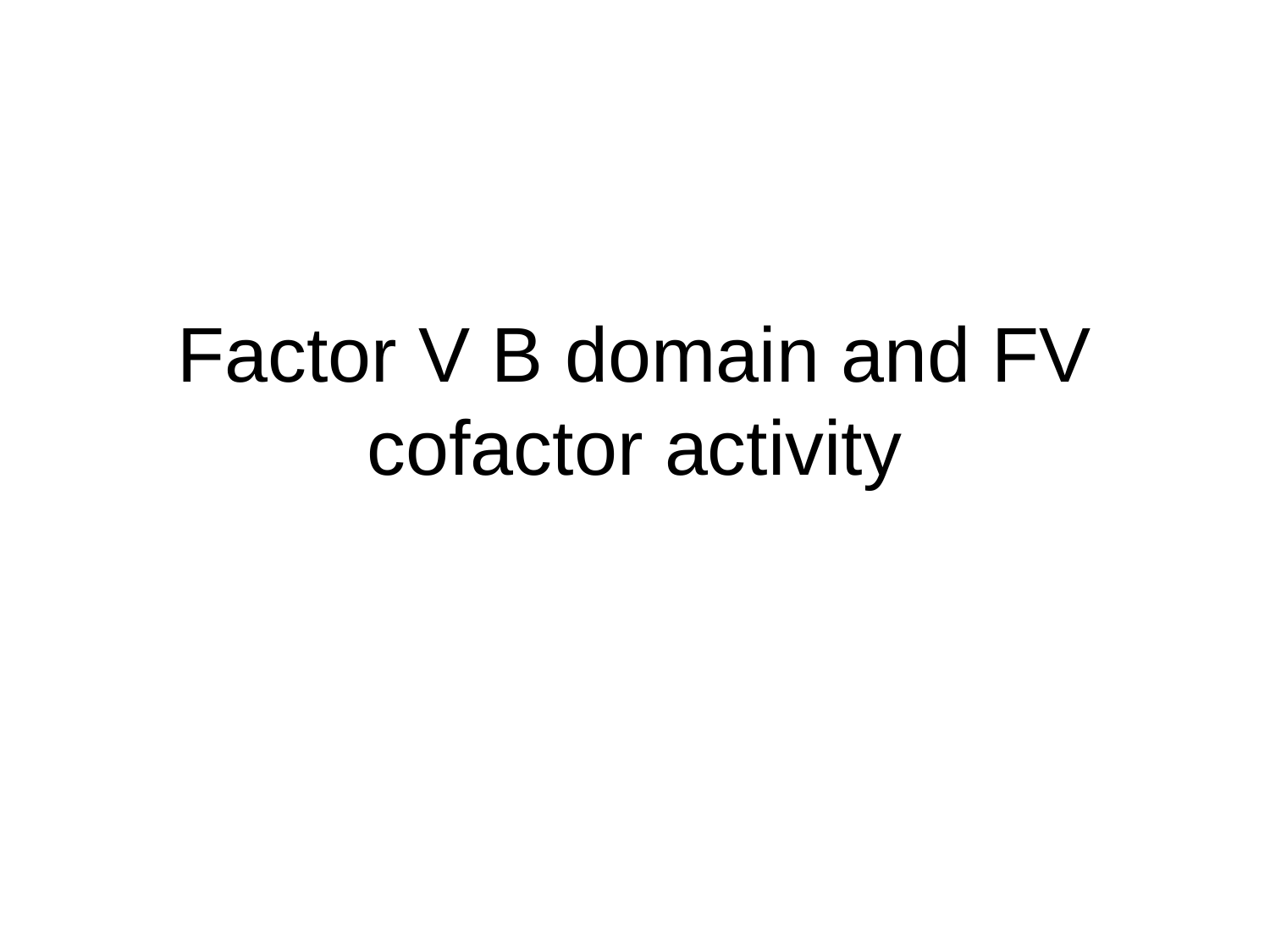

# Factor V B domain and FV cofactor activity